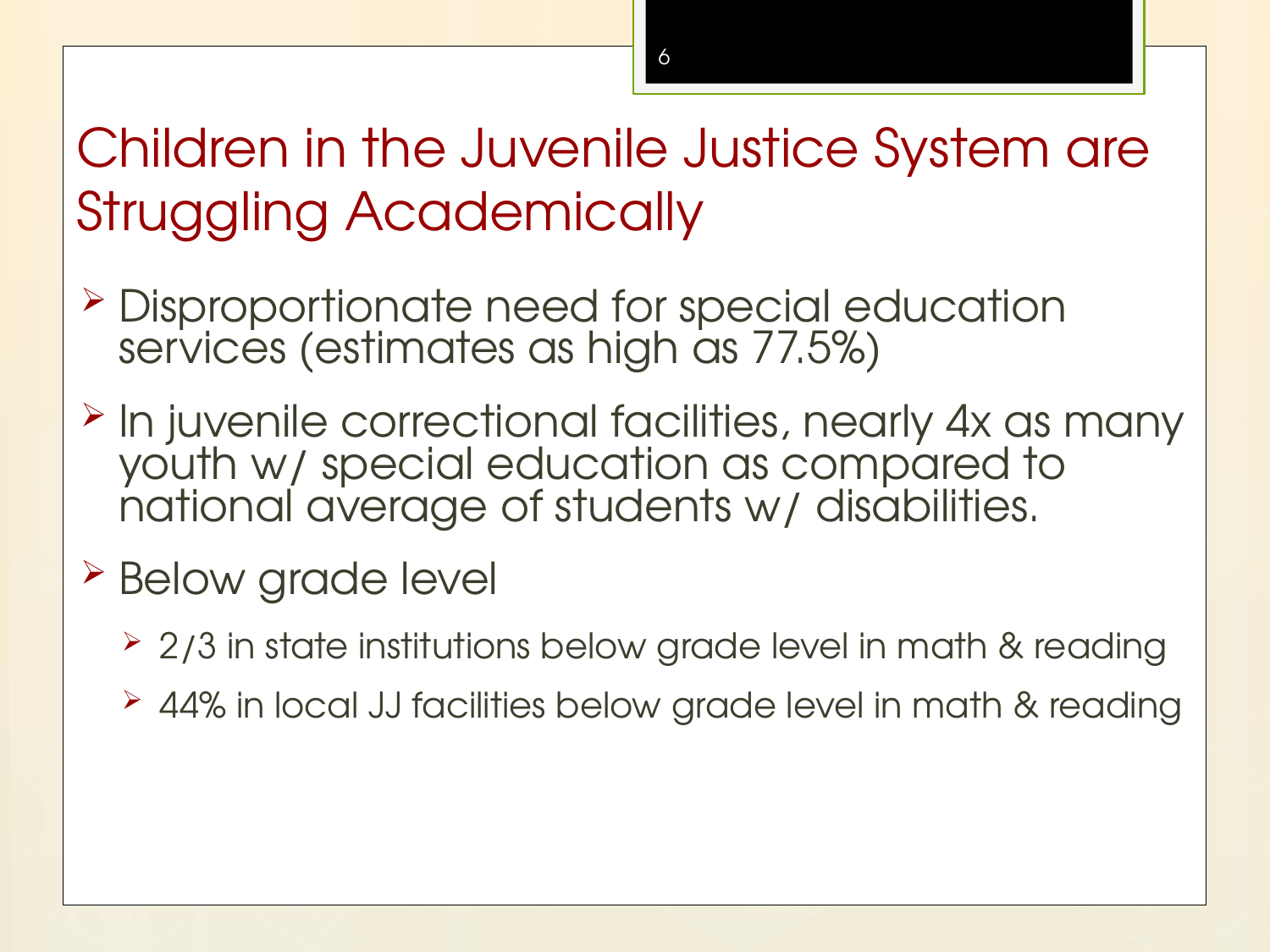

6
Children in the Juvenile Justice System are Struggling Academically
Disproportionate need for special education services (estimates as high as 77.5%)
In juvenile correctional facilities, nearly 4x as many youth w/ special education as compared to national average of students w/ disabilities.
Below grade level
2/3 in state institutions below grade level in math & reading
44% in local JJ facilities below grade level in math & reading